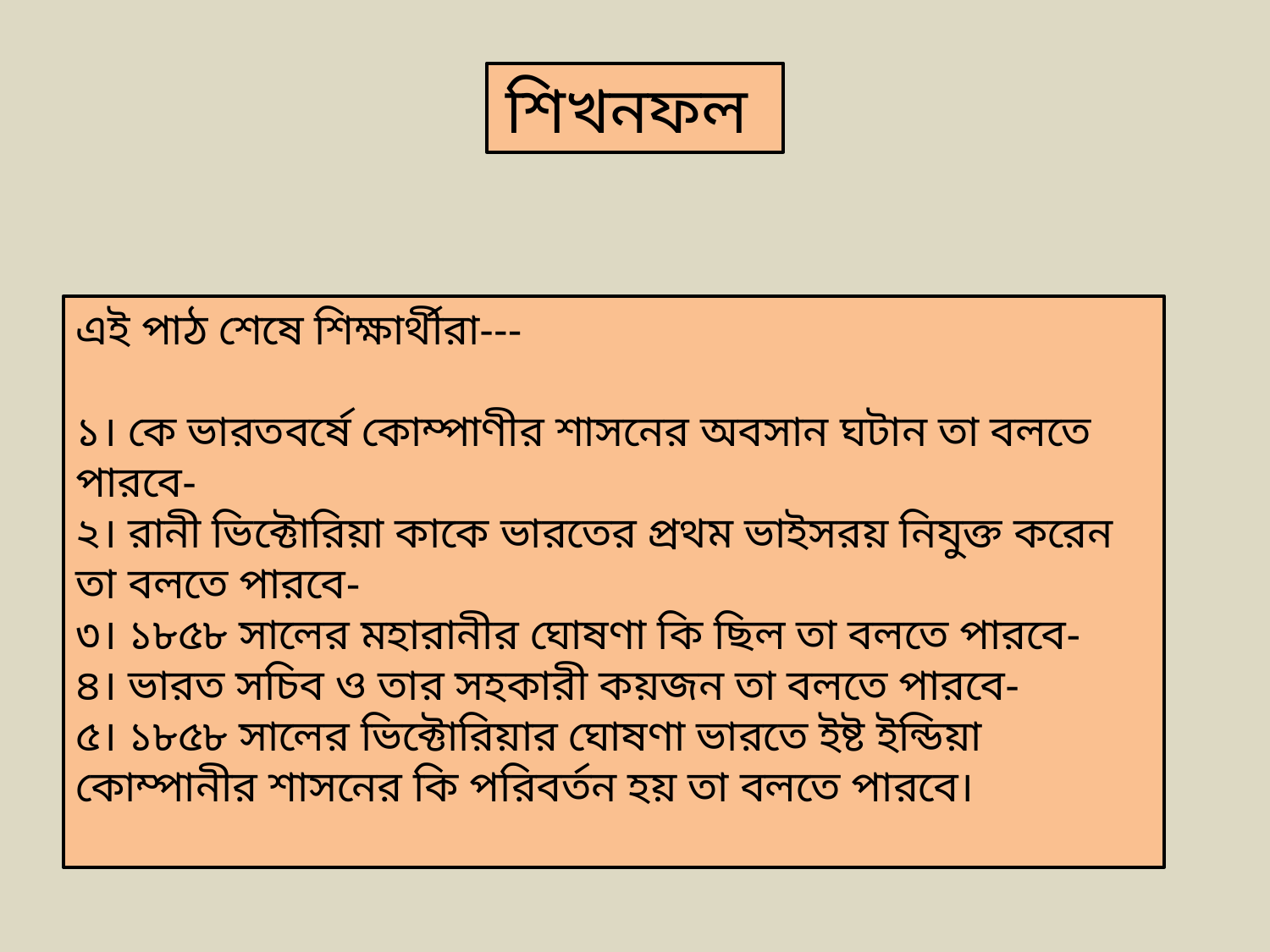

শিখনফল
এই পাঠ শেষে শিক্ষার্থীরা---

১। কে ভারতবর্ষে কোম্পাণীর শাসনের অবসান ঘটান তা বলতে পারবে-
২। রানী ভিক্টোরিয়া কাকে ভারতের প্রথম ভাইসরয় নিযুক্ত করেন তা বলতে পারবে-
৩। ১৮৫৮ সালের মহারানীর ঘোষণা কি ছিল তা বলতে পারবে-
৪। ভারত সচিব ও তার সহকারী কয়জন তা বলতে পারবে-
৫। ১৮৫৮ সালের ভিক্টোরিয়ার ঘোষণা ভারতে ইষ্ট ইন্ডিয়া কোম্পানীর শাসনের কি পরিবর্তন হয় তা বলতে পারবে।